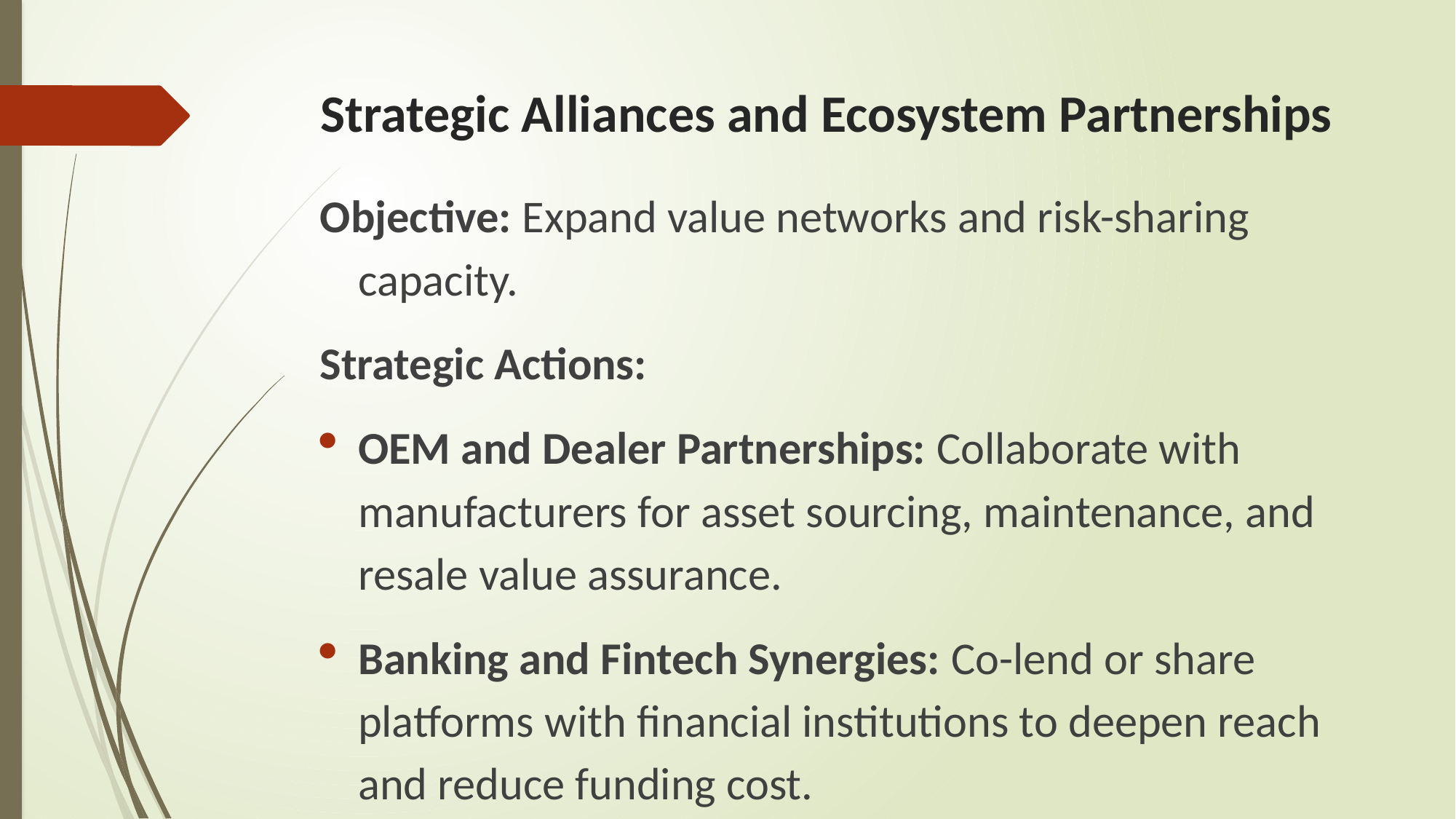

# Strategic Alliances and Ecosystem Partnerships
Objective: Expand value networks and risk-sharing capacity.
Strategic Actions:
OEM and Dealer Partnerships: Collaborate with manufacturers for asset sourcing, maintenance, and resale value assurance.
Banking and Fintech Synergies: Co-lend or share platforms with financial institutions to deepen reach and reduce funding cost.